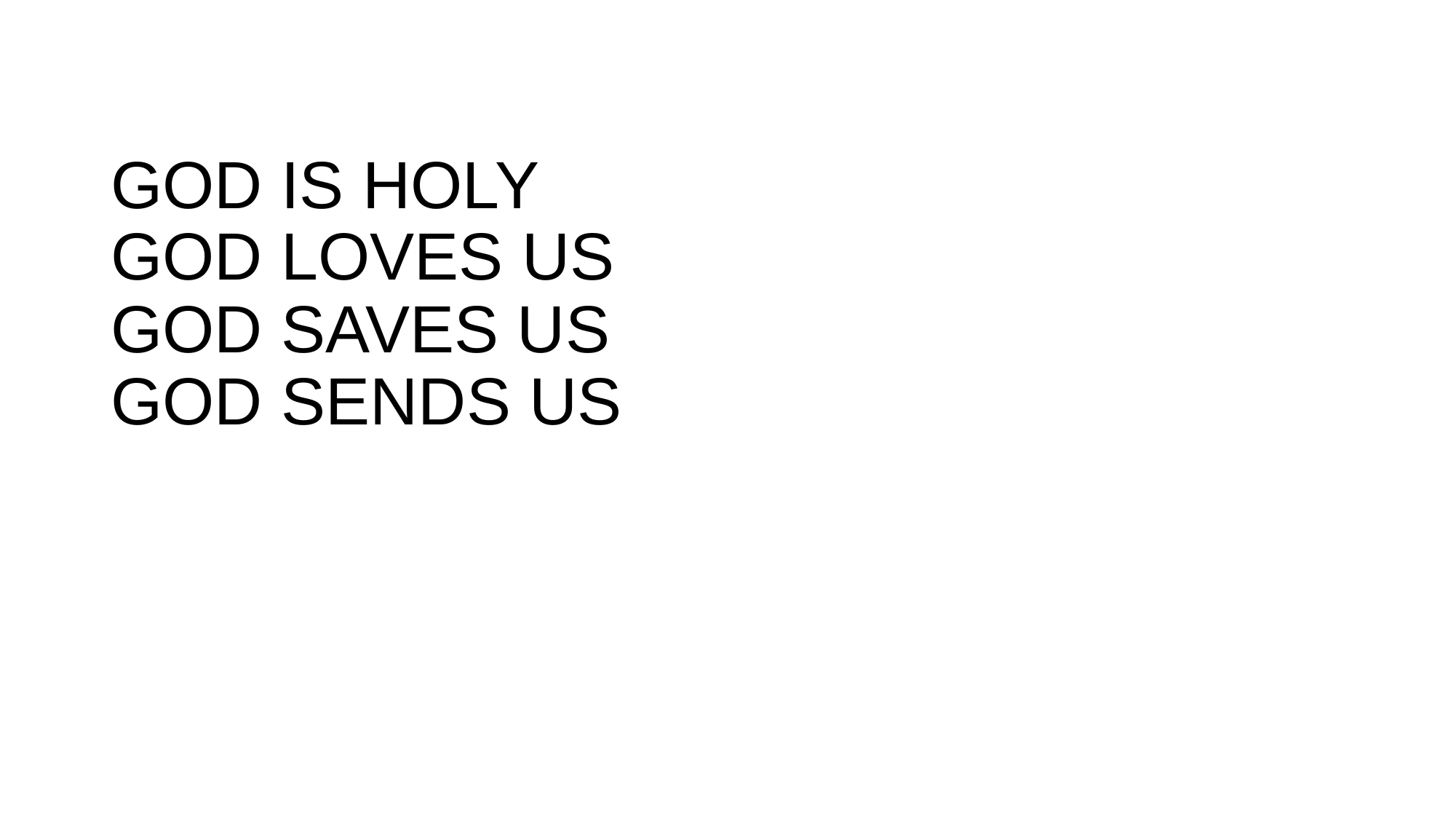

# GOD IS HOLY GOD LOVES US GOD SAVES US GOD SENDS US